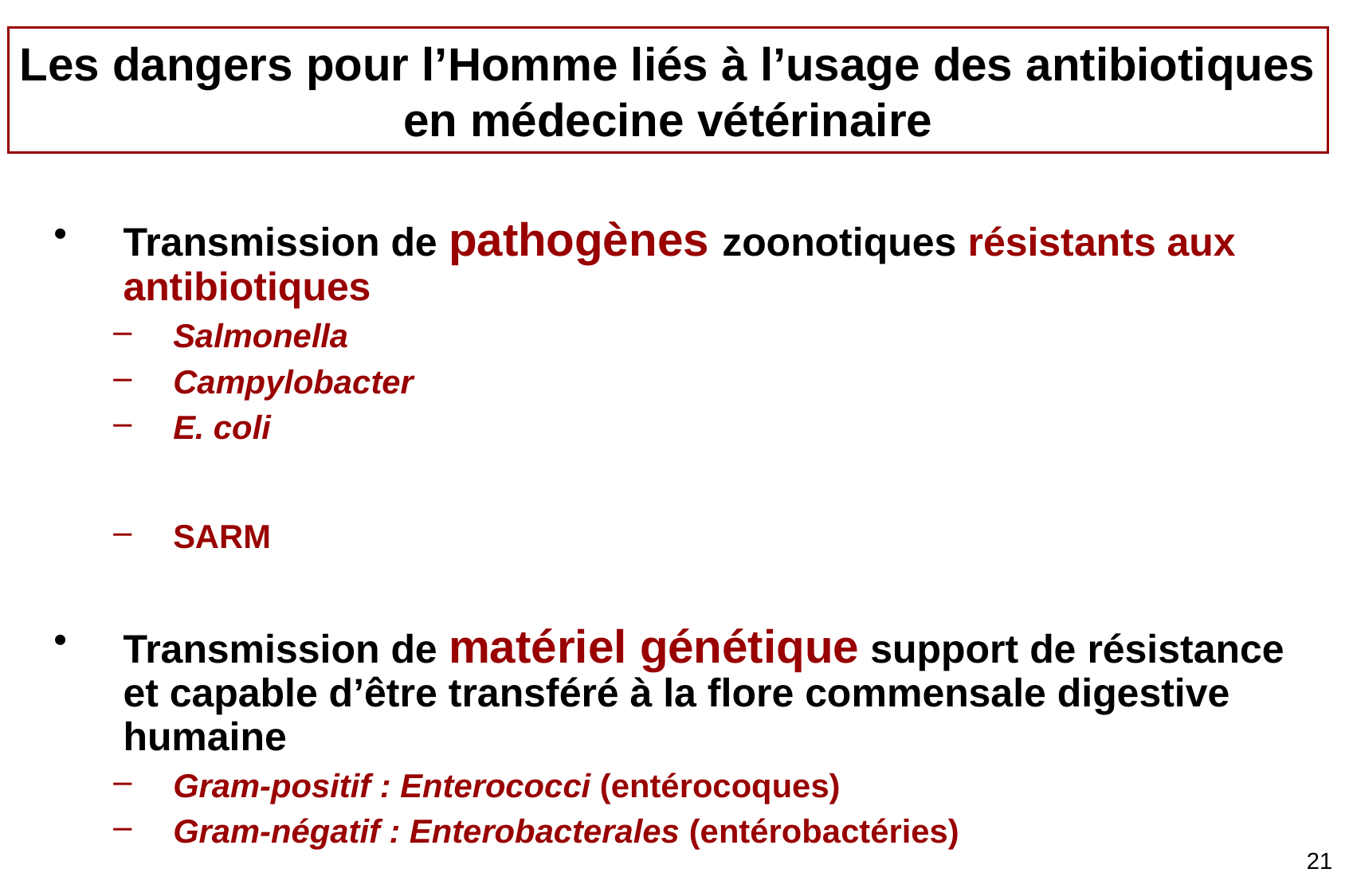

# Les dangers pour l’Homme liés à l’usage des antibiotiques en médecine vétérinaire
Transmission de pathogènes zoonotiques résistants aux antibiotiques
Salmonella
Campylobacter
E. coli

SARM

Transmission de matériel génétique support de résistance et capable d’être transféré à la flore commensale digestive humaine
Gram-positif : Enterococci (entérocoques)
Gram-négatif : Enterobacterales (entérobactéries)
21